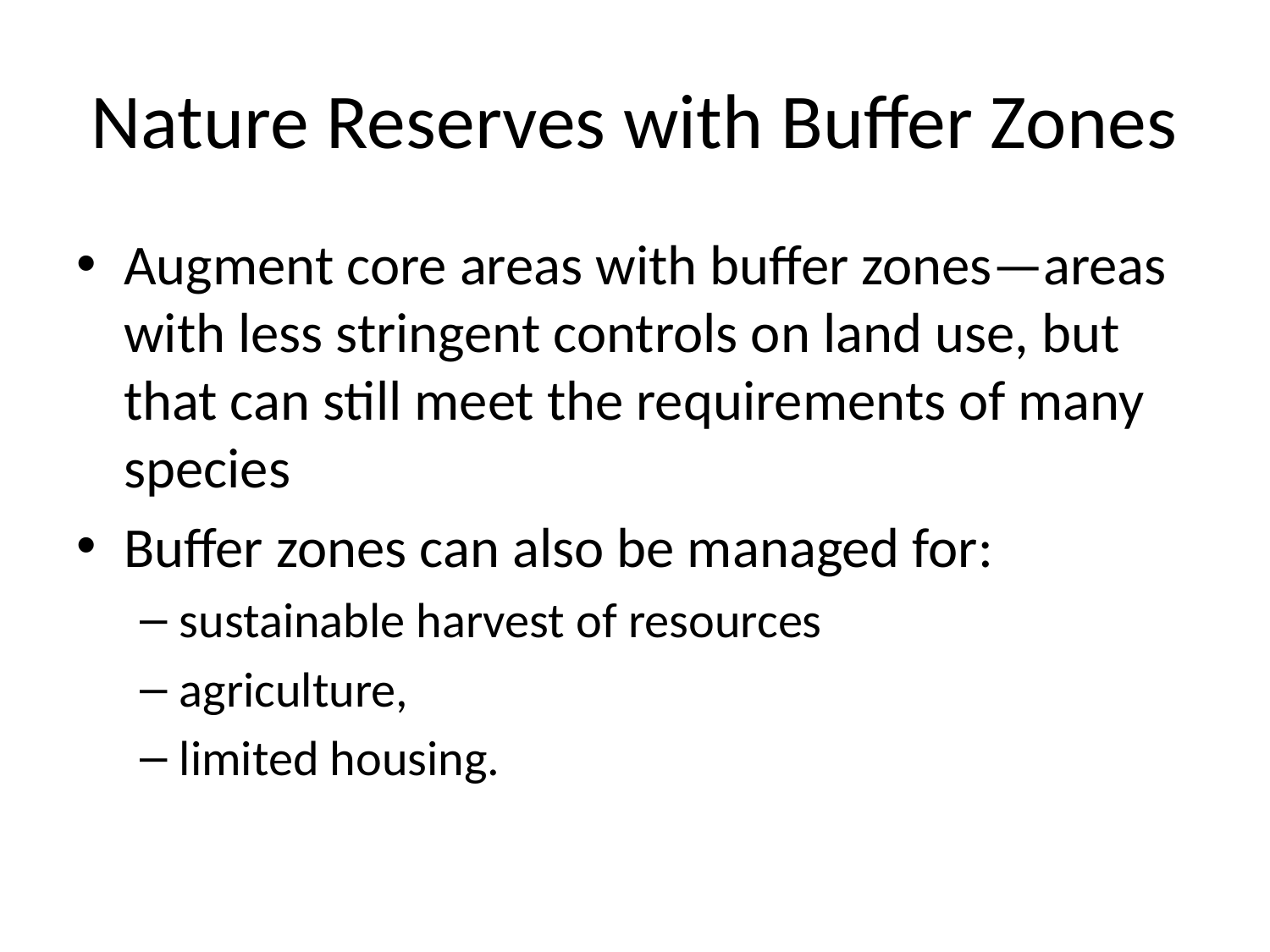

# Nature Reserves with Buffer Zones
Augment core areas with buffer zones—areas with less stringent controls on land use, but that can still meet the requirements of many species
Buffer zones can also be managed for:
sustainable harvest of resources
agriculture,
limited housing.